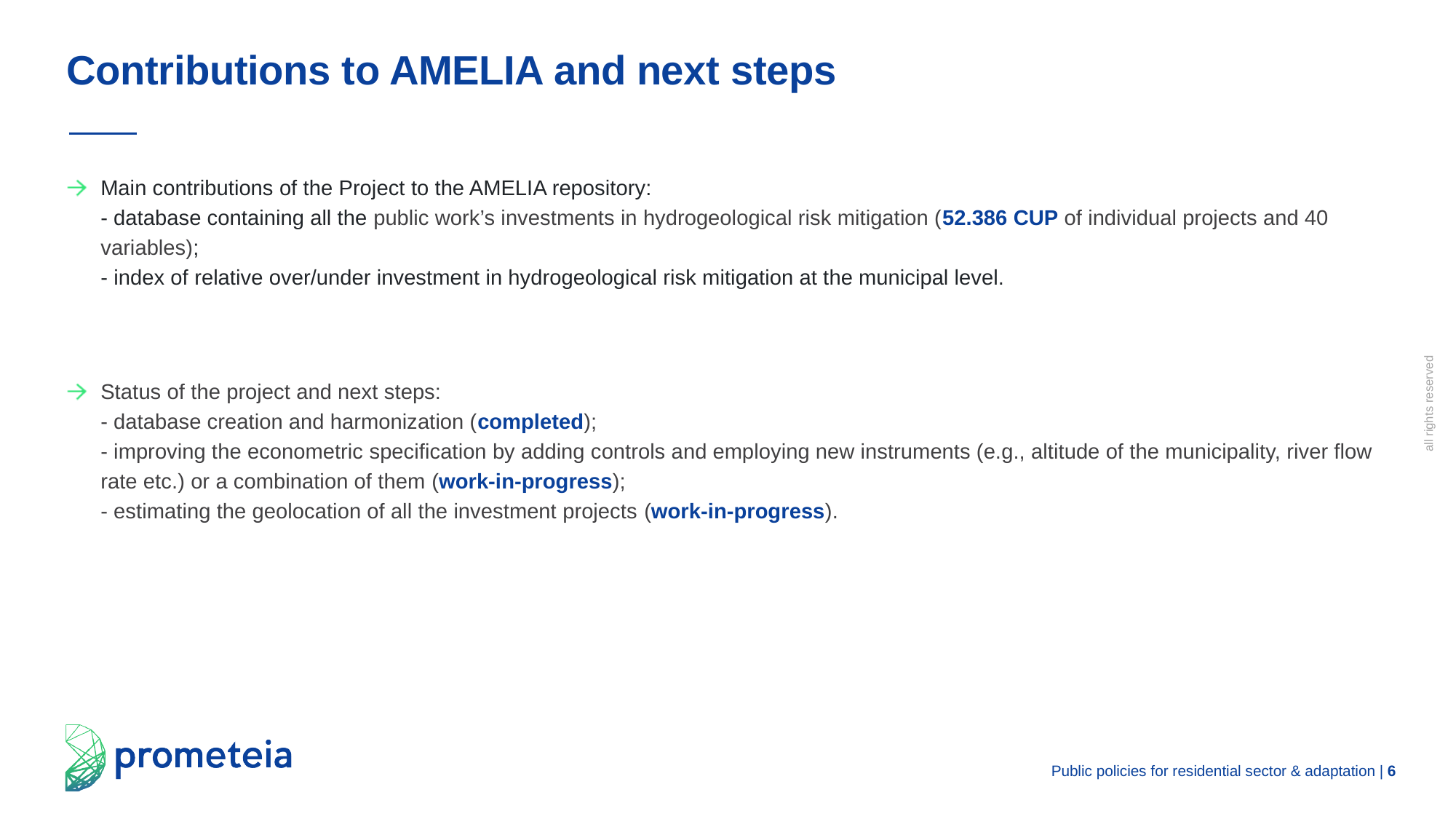

# Contributions to AMELIA and next steps
Main contributions of the Project to the AMELIA repository:
- database containing all the public work’s investments in hydrogeological risk mitigation (52.386 CUP of individual projects and 40 variables);
- index of relative over/under investment in hydrogeological risk mitigation at the municipal level.

Status of the project and next steps:
- database creation and harmonization (completed);
- improving the econometric specification by adding controls and employing new instruments (e.g., altitude of the municipality, river flow rate etc.) or a combination of them (work-in-progress);
- estimating the geolocation of all the investment projects (work-in-progress).